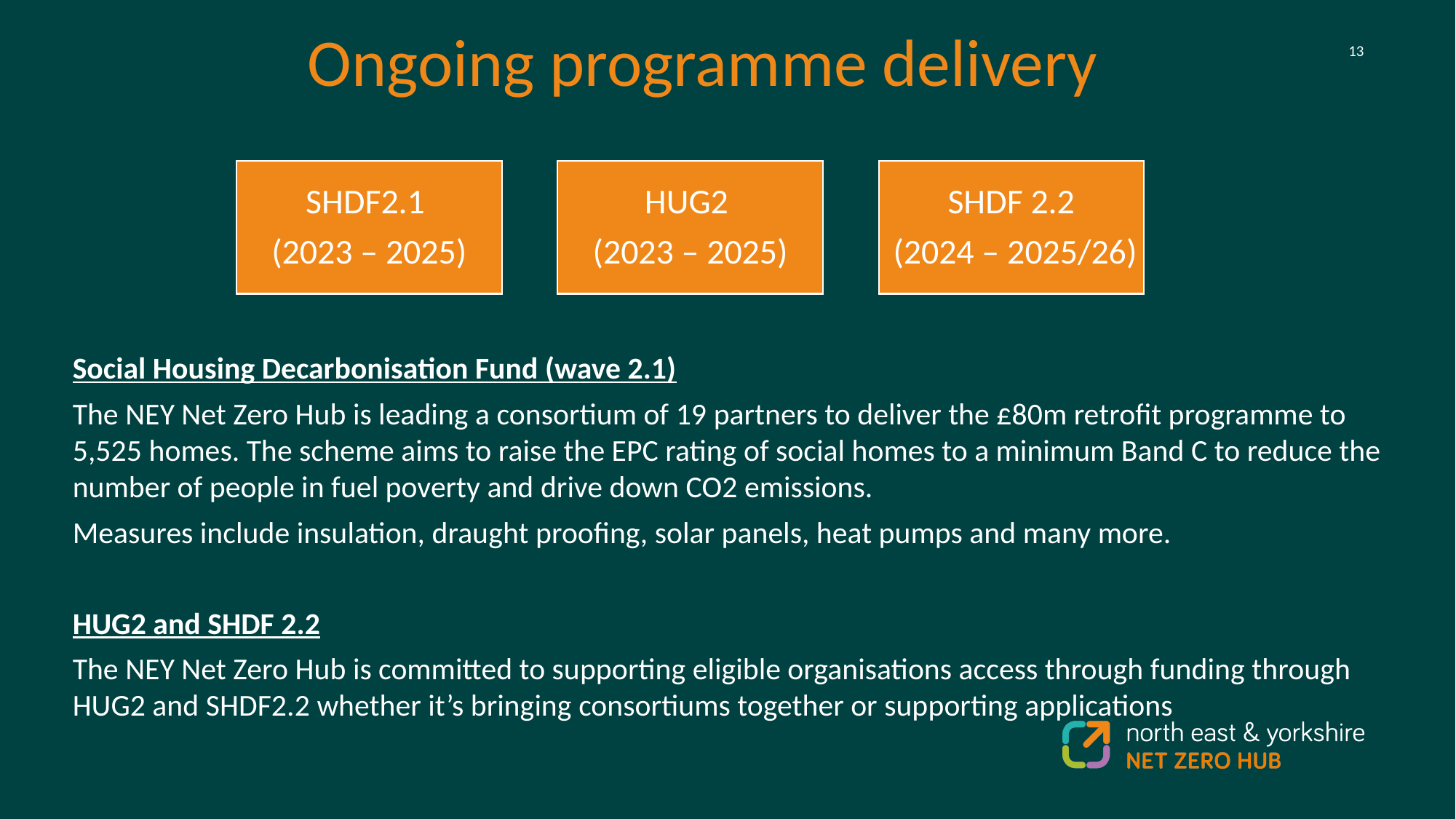

Ongoing programme delivery

SHDF2.1
(2023 – 2025)
HUG2
(2023 – 2025)
SHDF 2.2
 (2024 – 2025/26)
Social Housing Decarbonisation Fund (wave 2.1)
The NEY Net Zero Hub is leading a consortium of 19 partners to deliver the £80m retrofit programme to 5,525 homes. The scheme aims to raise the EPC rating of social homes to a minimum Band C to reduce the number of people in fuel poverty and drive down CO2 emissions.
Measures include insulation, draught proofing, solar panels, heat pumps and many more.

HUG2 and SHDF 2.2
The NEY Net Zero Hub is committed to supporting eligible organisations access through funding through HUG2 and SHDF2.2 whether it’s bringing consortiums together or supporting applications